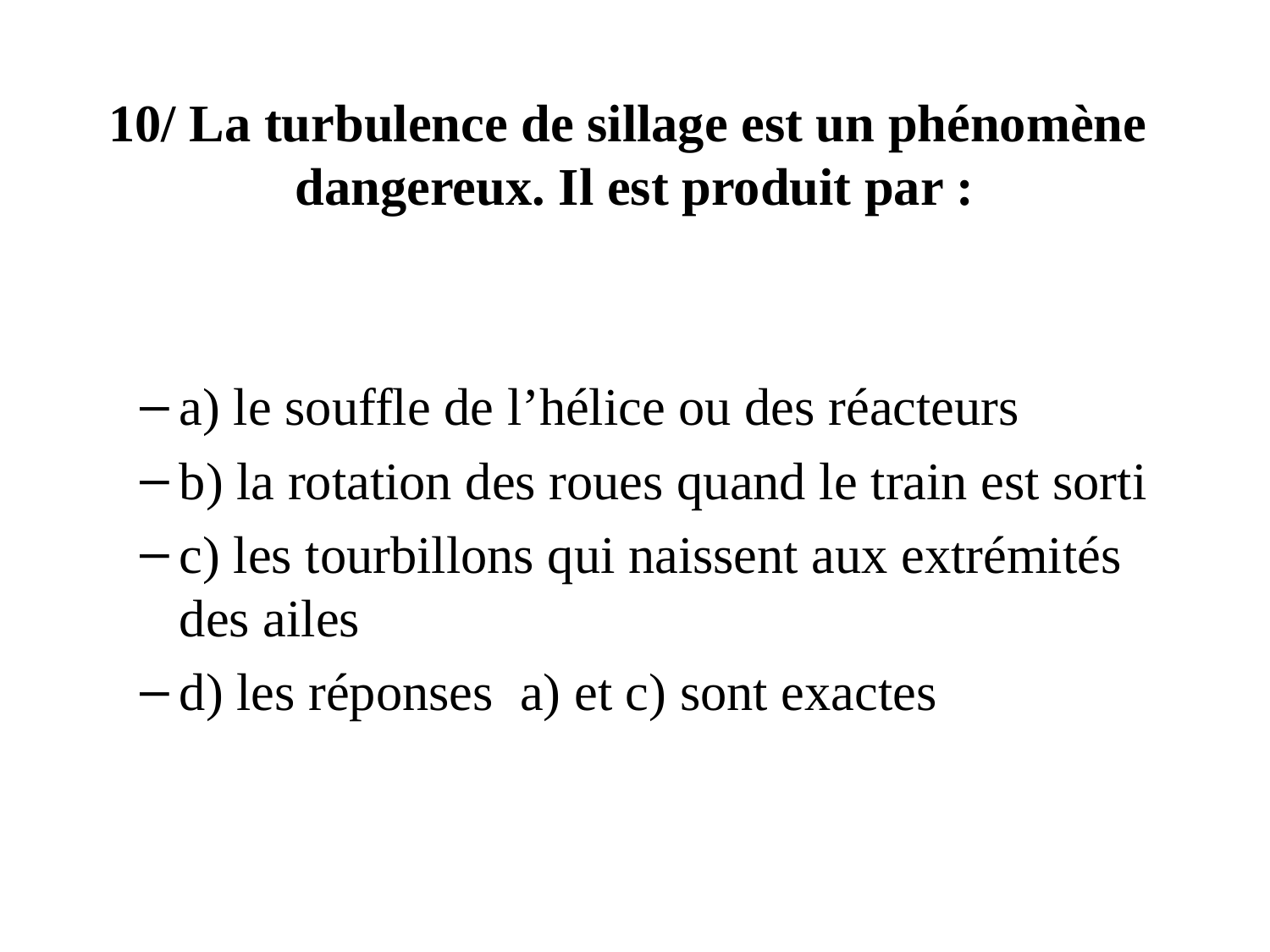

# 10/ La turbulence de sillage est un phénomène  dangereux. Il est produit par :
a) le souffle de l’hélice ou des réacteurs
b) la rotation des roues quand le train est sorti
c) les tourbillons qui naissent aux extrémités des ailes
d) les réponses  a) et c) sont exactes